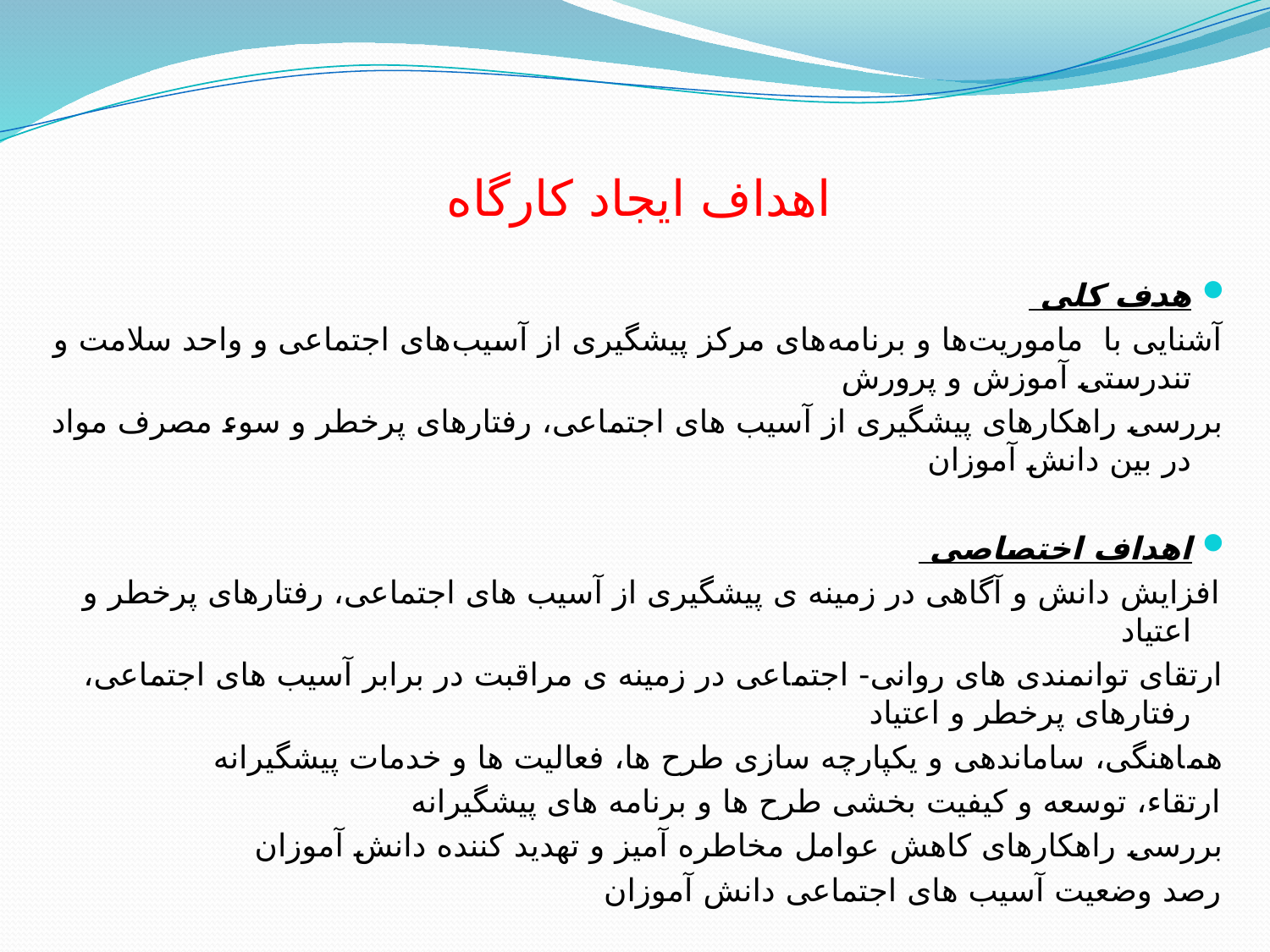

# اهداف ایجاد کارگاه
هدف کلی
آشنایی با  ماموریت‌ها و برنامه‌های مرکز پیشگیری از آسیب‌های اجتماعی و واحد سلامت و تندرستی آموزش و پرورش
بررسی راهکارهای پیشگیری از آسیب های اجتماعی، رفتارهای پرخطر و سوء مصرف مواد در بین دانش آموزان

اهداف اختصاصی
افزایش دانش و آگاهی در زمینه ی پیشگیری از آسیب های اجتماعی، رفتارهای پرخطر و اعتیاد
ارتقای توانمندی های روانی- اجتماعی در زمینه ی مراقبت در برابر آسیب های اجتماعی، رفتارهای پرخطر و اعتیاد
هماهنگی، ساماندهی و یکپارچه سازی طرح ها، فعالیت ها و خدمات پیشگیرانه
ارتقاء، توسعه و کیفیت بخشی طرح ها و برنامه های پیشگیرانه
بررسی راهکارهای کاهش عوامل مخاطره آمیز و تهدید کننده دانش آموزان
رصد وضعیت آسیب های اجتماعی دانش آموزان